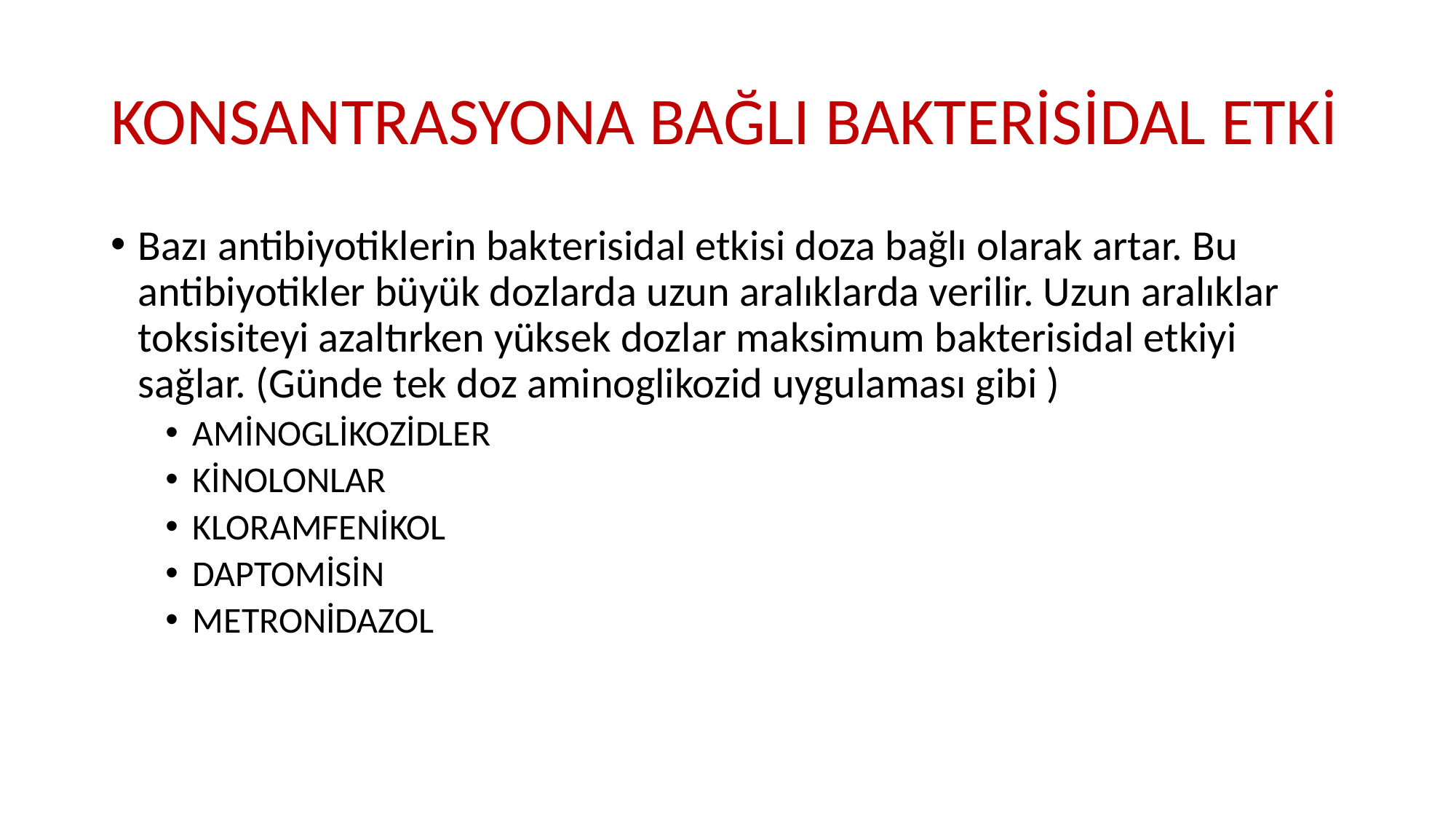

# KONSANTRASYONA BAĞLI BAKTERİSİDAL ETKİ
Bazı antibiyotiklerin bakterisidal etkisi doza bağlı olarak artar. Bu antibiyotikler büyük dozlarda uzun aralıklarda verilir. Uzun aralıklar toksisiteyi azaltırken yüksek dozlar maksimum bakterisidal etkiyi sağlar. (Günde tek doz aminoglikozid uygulaması gibi )
AMİNOGLİKOZİDLER
KİNOLONLAR
KLORAMFENİKOL
DAPTOMİSİN
METRONİDAZOL